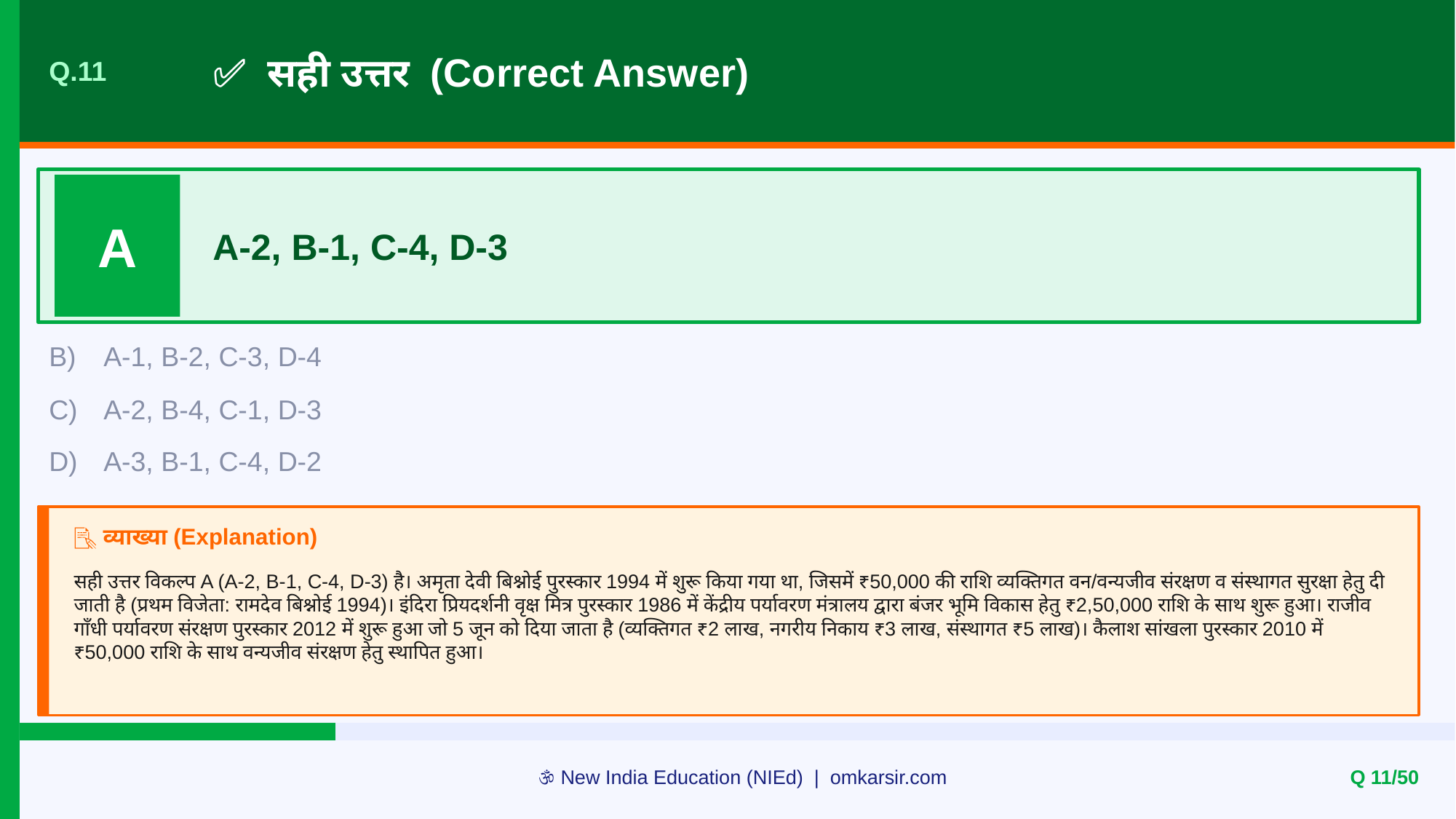

✅  सही उत्तर  (Correct Answer)
Q.11

A
A-2, B-1, C-4, D-3
B)
A-1, B-2, C-3, D-4
C)
A-2, B-4, C-1, D-3
D)
A-3, B-1, C-4, D-2

📝 व्याख्या (Explanation)
सही उत्तर विकल्प A (A-2, B-1, C-4, D-3) है। अमृता देवी बिश्नोई पुरस्कार 1994 में शुरू किया गया था, जिसमें ₹50,000 की राशि व्यक्तिगत वन/वन्यजीव संरक्षण व संस्थागत सुरक्षा हेतु दी जाती है (प्रथम विजेता: रामदेव बिश्नोई 1994)। इंदिरा प्रियदर्शनी वृक्ष मित्र पुरस्कार 1986 में केंद्रीय पर्यावरण मंत्रालय द्वारा बंजर भूमि विकास हेतु ₹2,50,000 राशि के साथ शुरू हुआ। राजीव गाँधी पर्यावरण संरक्षण पुरस्कार 2012 में शुरू हुआ जो 5 जून को दिया जाता है (व्यक्तिगत ₹2 लाख, नगरीय निकाय ₹3 लाख, संस्थागत ₹5 लाख)। कैलाश सांखला पुरस्कार 2010 में ₹50,000 राशि के साथ वन्यजीव संरक्षण हेतु स्थापित हुआ।

🕉️ New India Education (NIEd)  |  omkarsir.com
Q 11/50